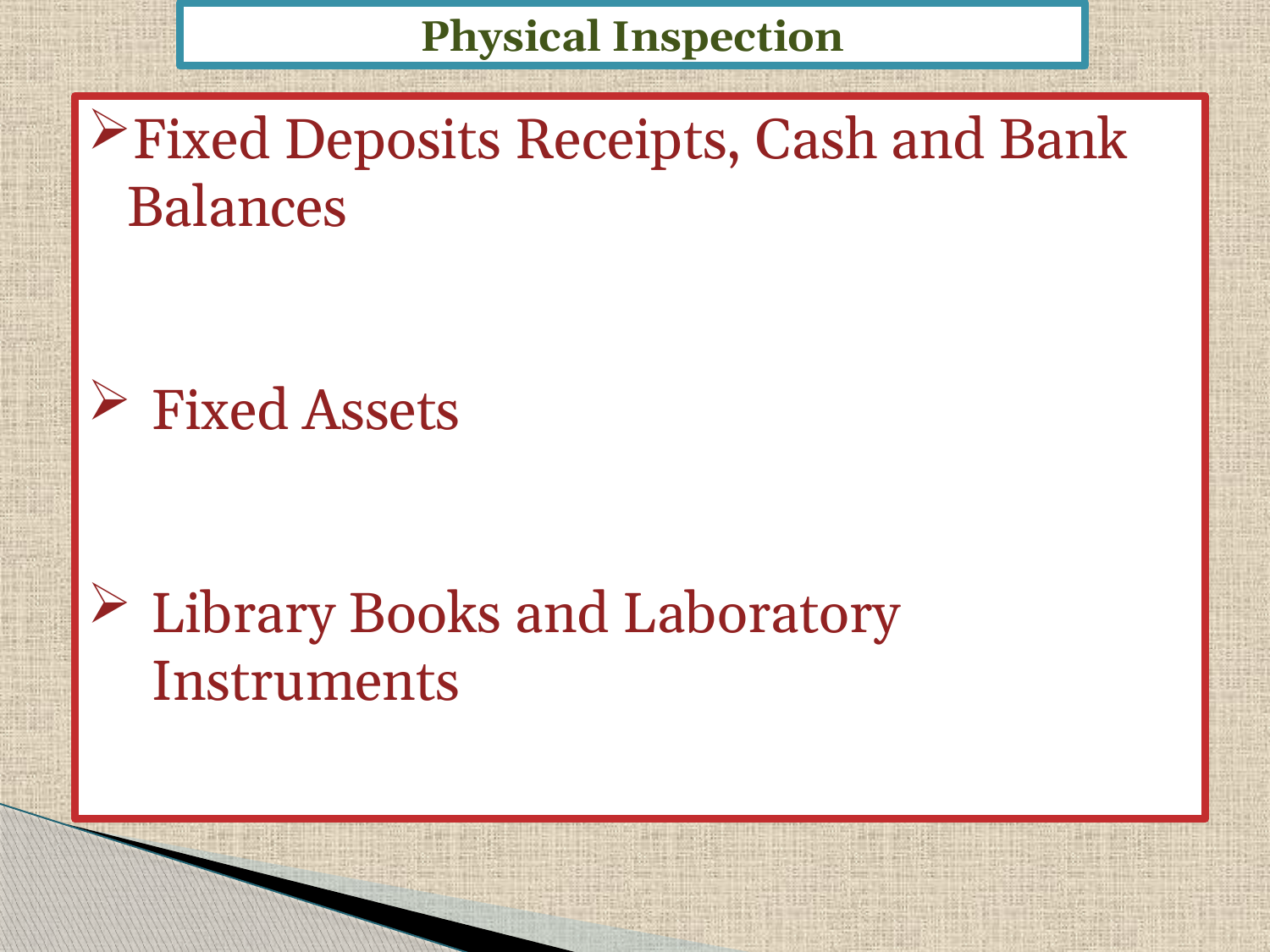

Physical Inspection
Fixed Deposits Receipts, Cash and Bank Balances

Fixed Assets

Library Books and Laboratory Instruments